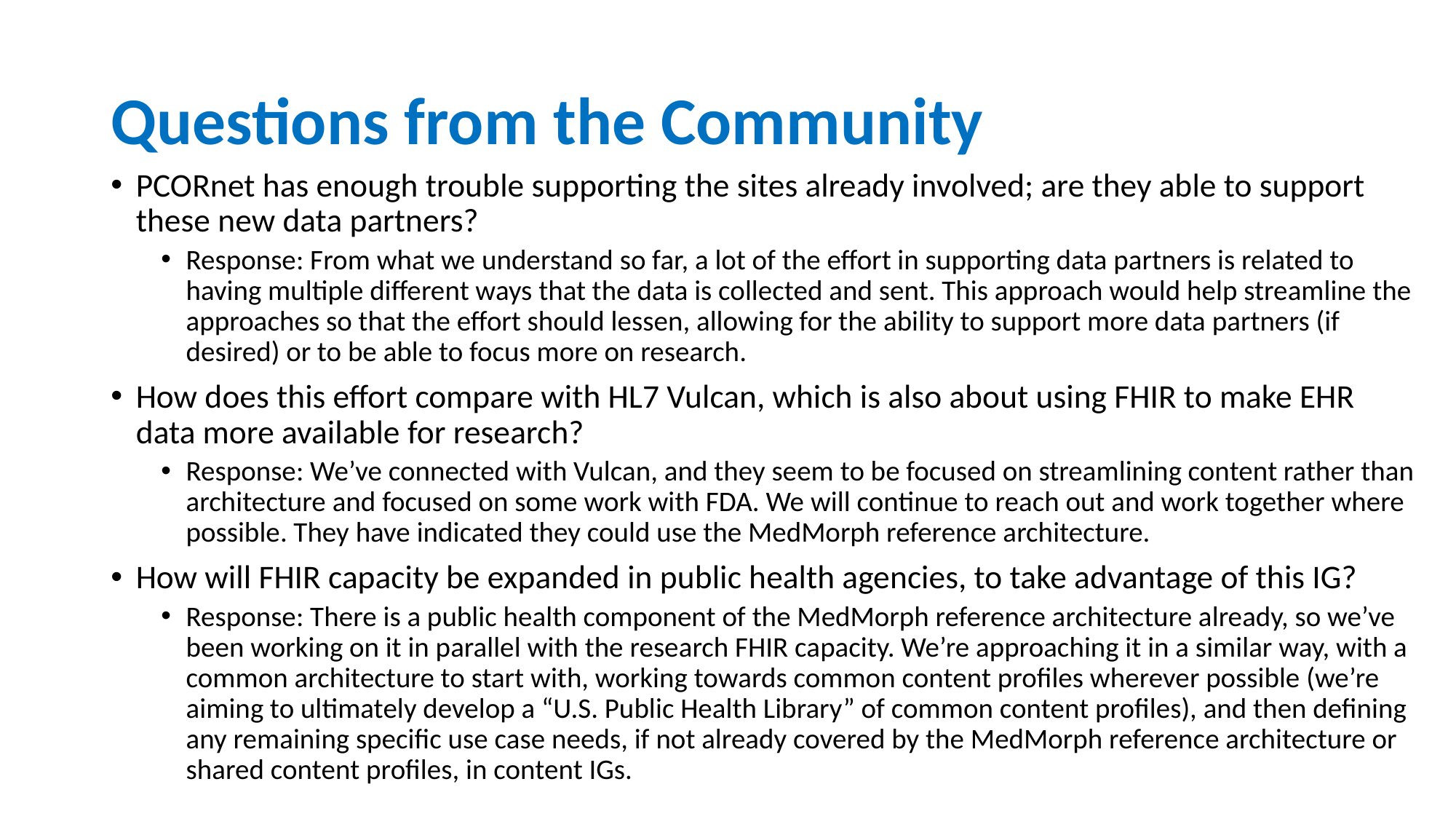

# Questions from the Community
PCORnet has enough trouble supporting the sites already involved; are they able to support these new data partners?
Response: From what we understand so far, a lot of the effort in supporting data partners is related to having multiple different ways that the data is collected and sent. This approach would help streamline the approaches so that the effort should lessen, allowing for the ability to support more data partners (if desired) or to be able to focus more on research.
How does this effort compare with HL7 Vulcan, which is also about using FHIR to make EHR data more available for research?
Response: We’ve connected with Vulcan, and they seem to be focused on streamlining content rather than architecture and focused on some work with FDA. We will continue to reach out and work together where possible. They have indicated they could use the MedMorph reference architecture.
How will FHIR capacity be expanded in public health agencies, to take advantage of this IG?
Response: There is a public health component of the MedMorph reference architecture already, so we’ve been working on it in parallel with the research FHIR capacity. We’re approaching it in a similar way, with a common architecture to start with, working towards common content profiles wherever possible (we’re aiming to ultimately develop a “U.S. Public Health Library” of common content profiles), and then defining any remaining specific use case needs, if not already covered by the MedMorph reference architecture or shared content profiles, in content IGs.